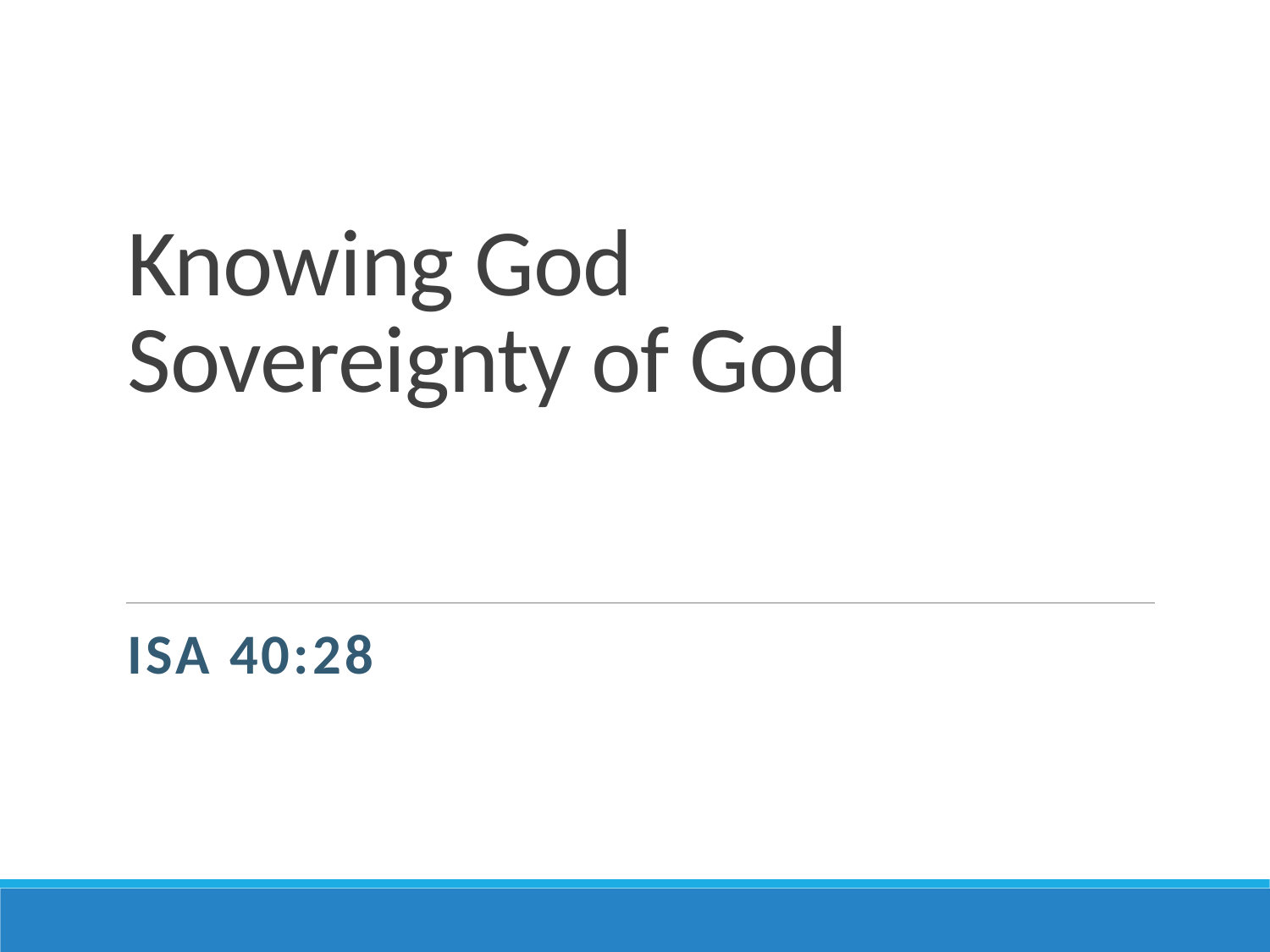

# Knowing God Sovereignty of God
Isa 40:28